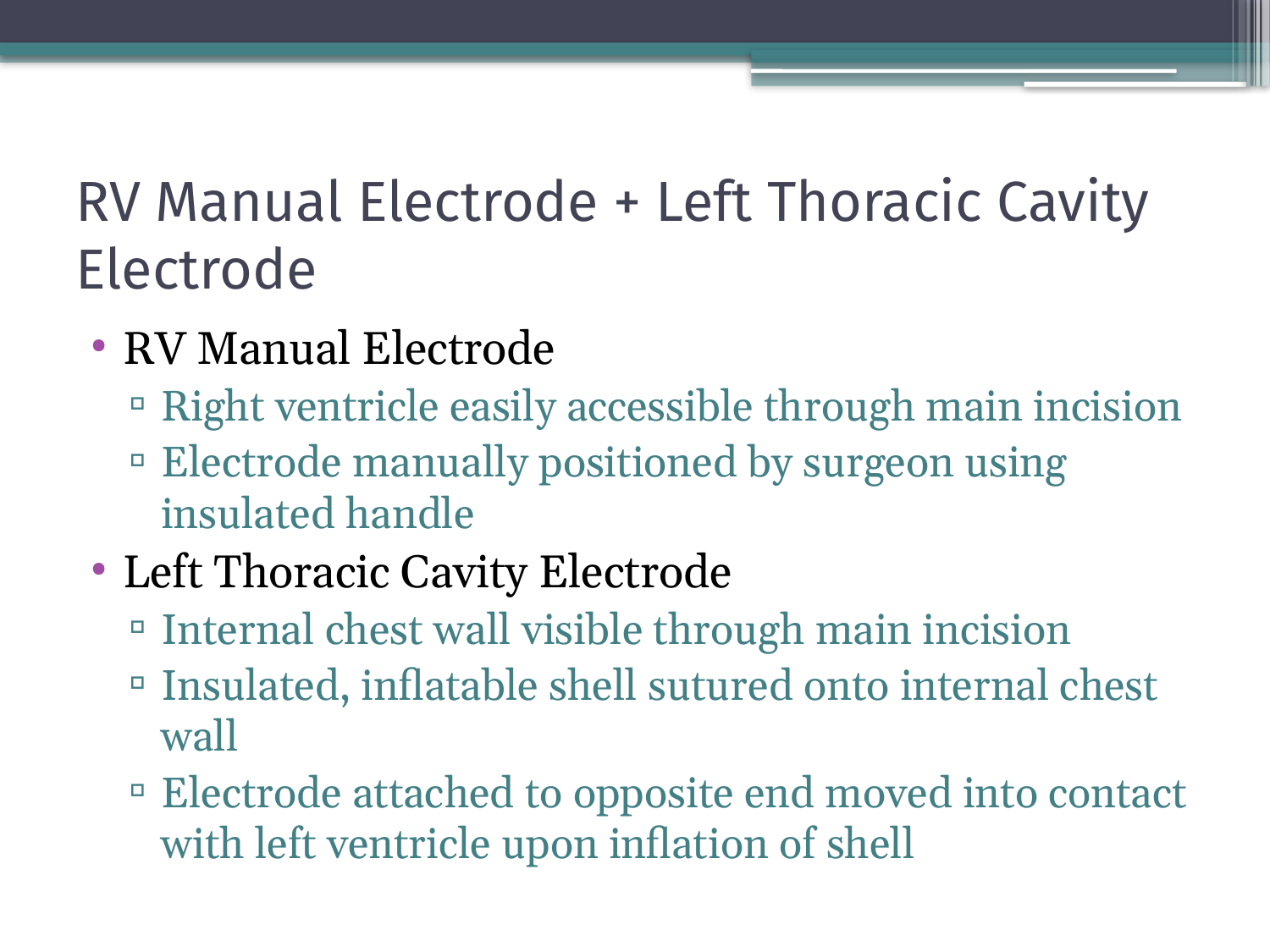

# RV Manual Electrode + Left Thoracic Cavity Electrode
RV Manual Electrode
Right ventricle easily accessible through main incision
Electrode manually positioned by surgeon using insulated handle
Left Thoracic Cavity Electrode
Internal chest wall visible through main incision
Insulated, inflatable shell sutured onto internal chest wall
Electrode attached to opposite end moved into contact with left ventricle upon inflation of shell